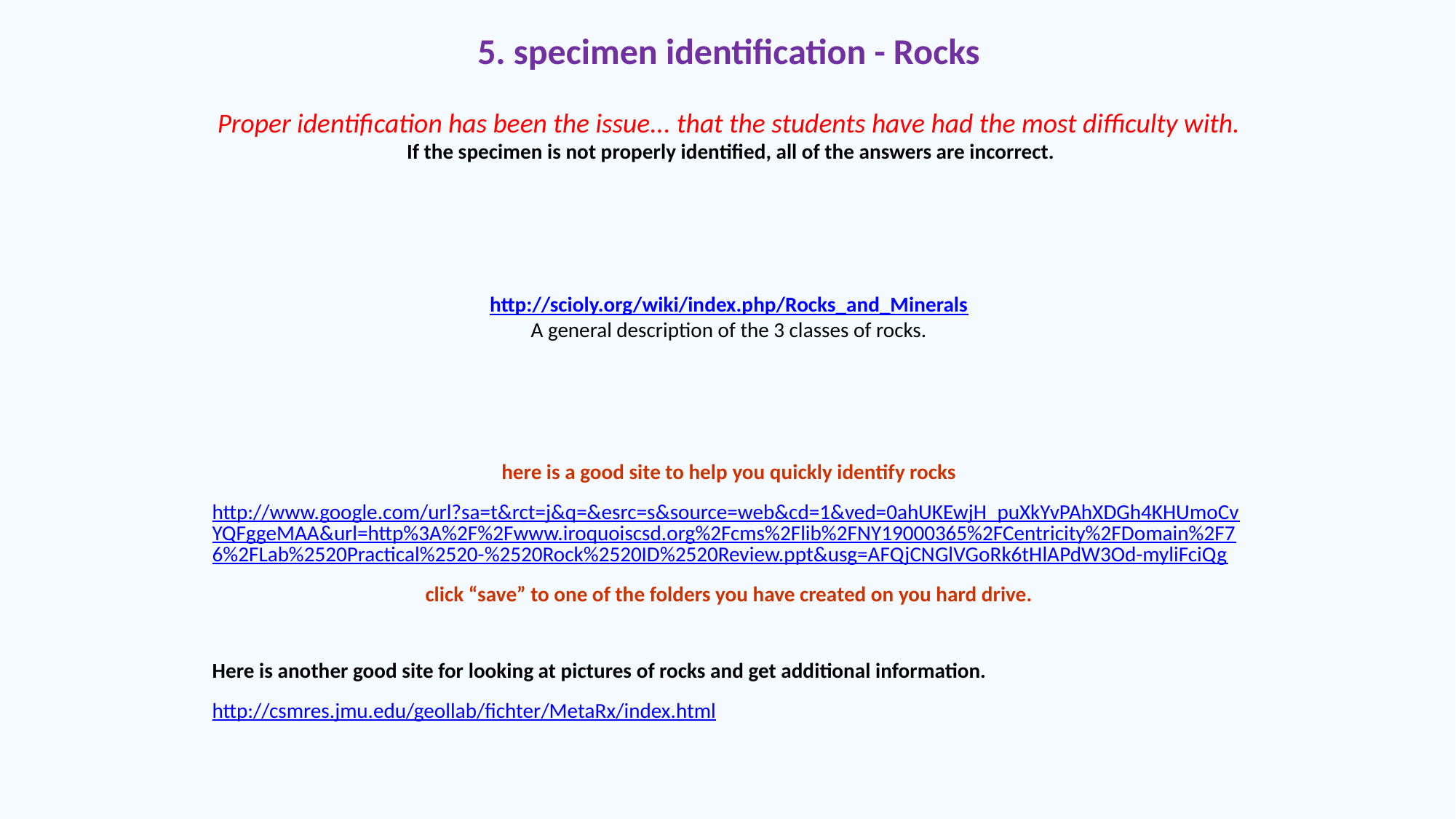

5. specimen identification - Rocks
Proper identification has been the issue... that the students have had the most difficulty with.
 If the specimen is not properly identified, all of the answers are incorrect.

http://scioly.org/wiki/index.php/Rocks_and_Minerals
A general description of the 3 classes of rocks.

here is a good site to help you quickly identify rocks

http://www.google.com/url?sa=t&rct=j&q=&esrc=s&source=web&cd=1&ved=0ahUKEwjH_puXkYvPAhXDGh4KHUmoCvYQFggeMAA&url=http%3A%2F%2Fwww.iroquoiscsd.org%2Fcms%2Flib%2FNY19000365%2FCentricity%2FDomain%2F76%2FLab%2520Practical%2520-%2520Rock%2520ID%2520Review.ppt&usg=AFQjCNGlVGoRk6tHlAPdW3Od-myliFciQg

click “save” to one of the folders you have created on you hard drive.

Here is another good site for looking at pictures of rocks and get additional information.

http://csmres.jmu.edu/geollab/fichter/MetaRx/index.html